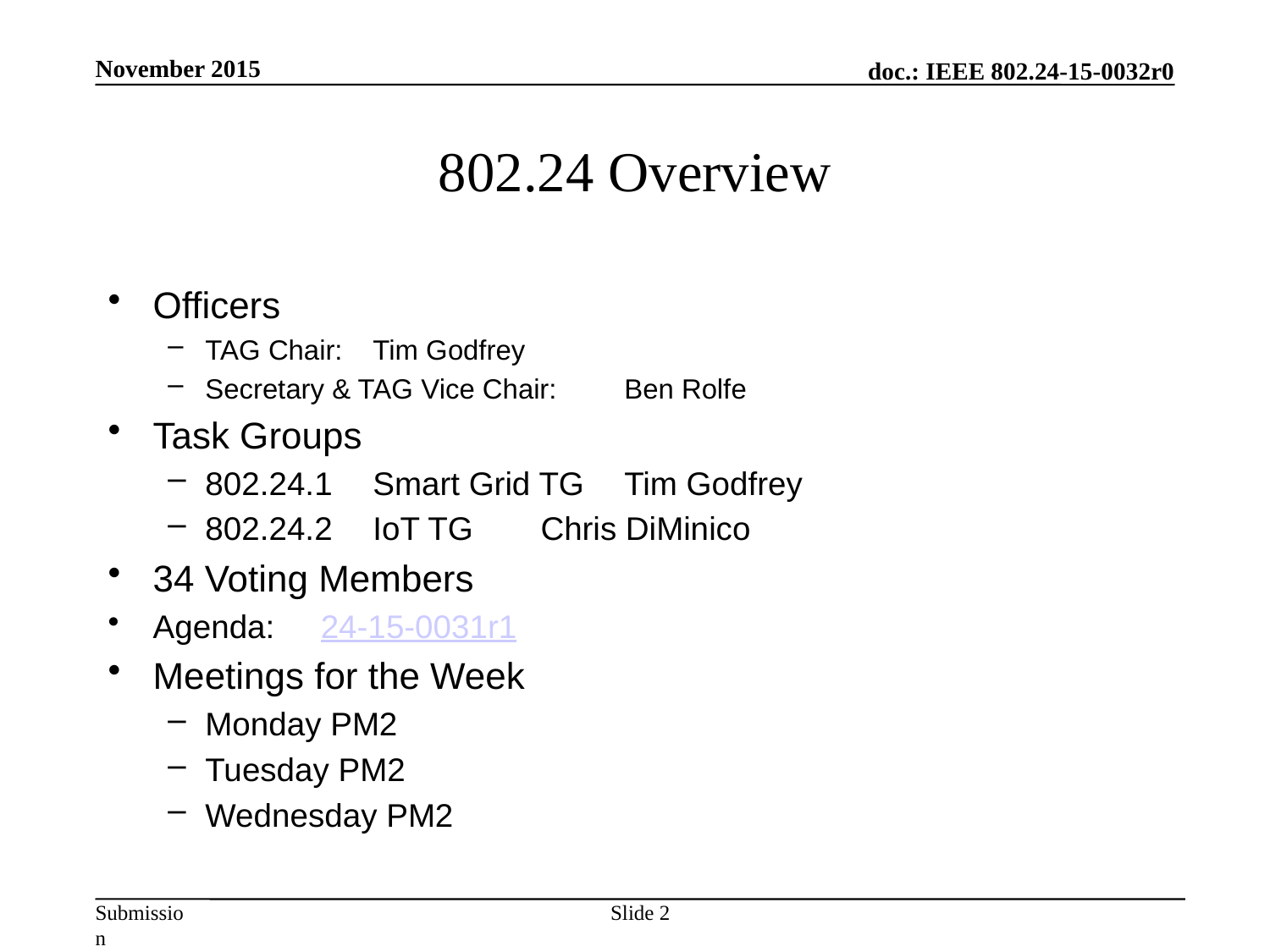

# 802.24 Overview
Officers
TAG Chair:				Tim Godfrey
Secretary & TAG Vice Chair:		Ben Rolfe
Task Groups
802.24.1	Smart Grid TG		Tim Godfrey
802.24.2	IoT TG			Chris DiMinico
34 Voting Members
Agenda: 	24-15-0031r1
Meetings for the Week
Monday PM2
Tuesday PM2
Wednesday PM2
Slide 2